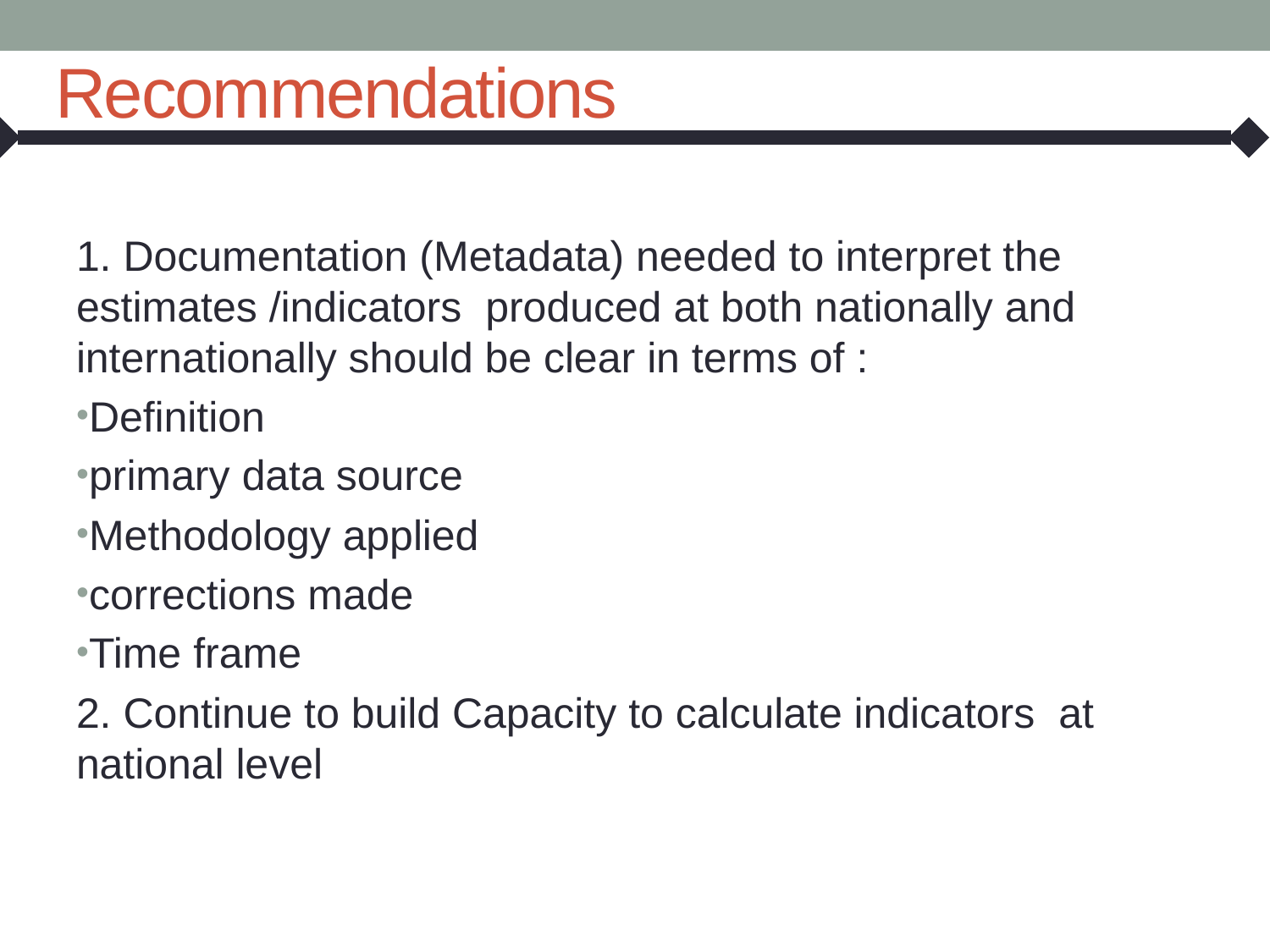

# Recommendations
1. Documentation (Metadata) needed to interpret the estimates /indicators  produced at both nationally and internationally should be clear in terms of :
Definition
primary data source
Methodology applied
corrections made
Time frame
2. Continue to build Capacity to calculate indicators  at national level